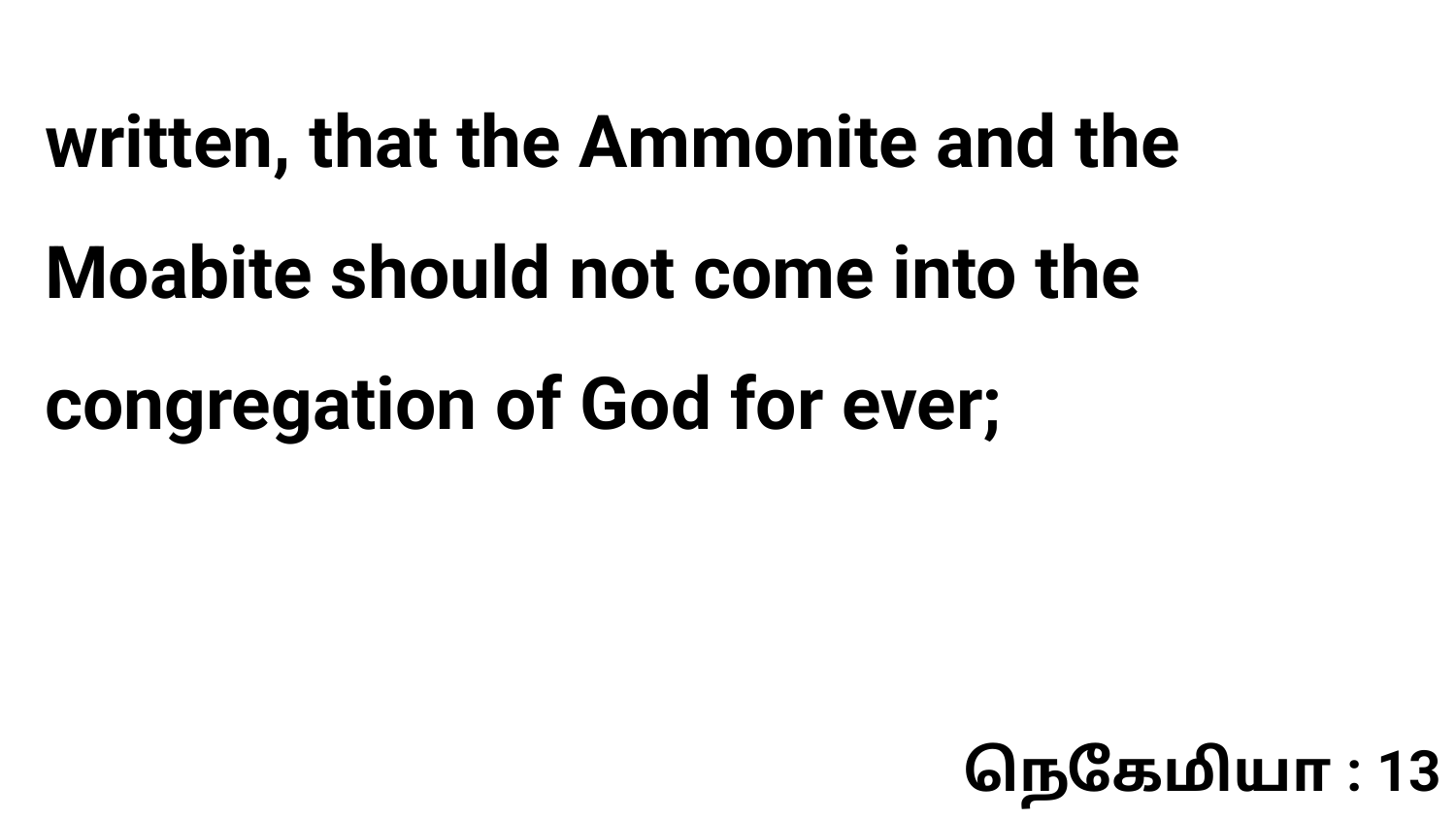

written, that the Ammonite and the Moabite should not come into the congregation of God for ever;
நெகேமியா : 13